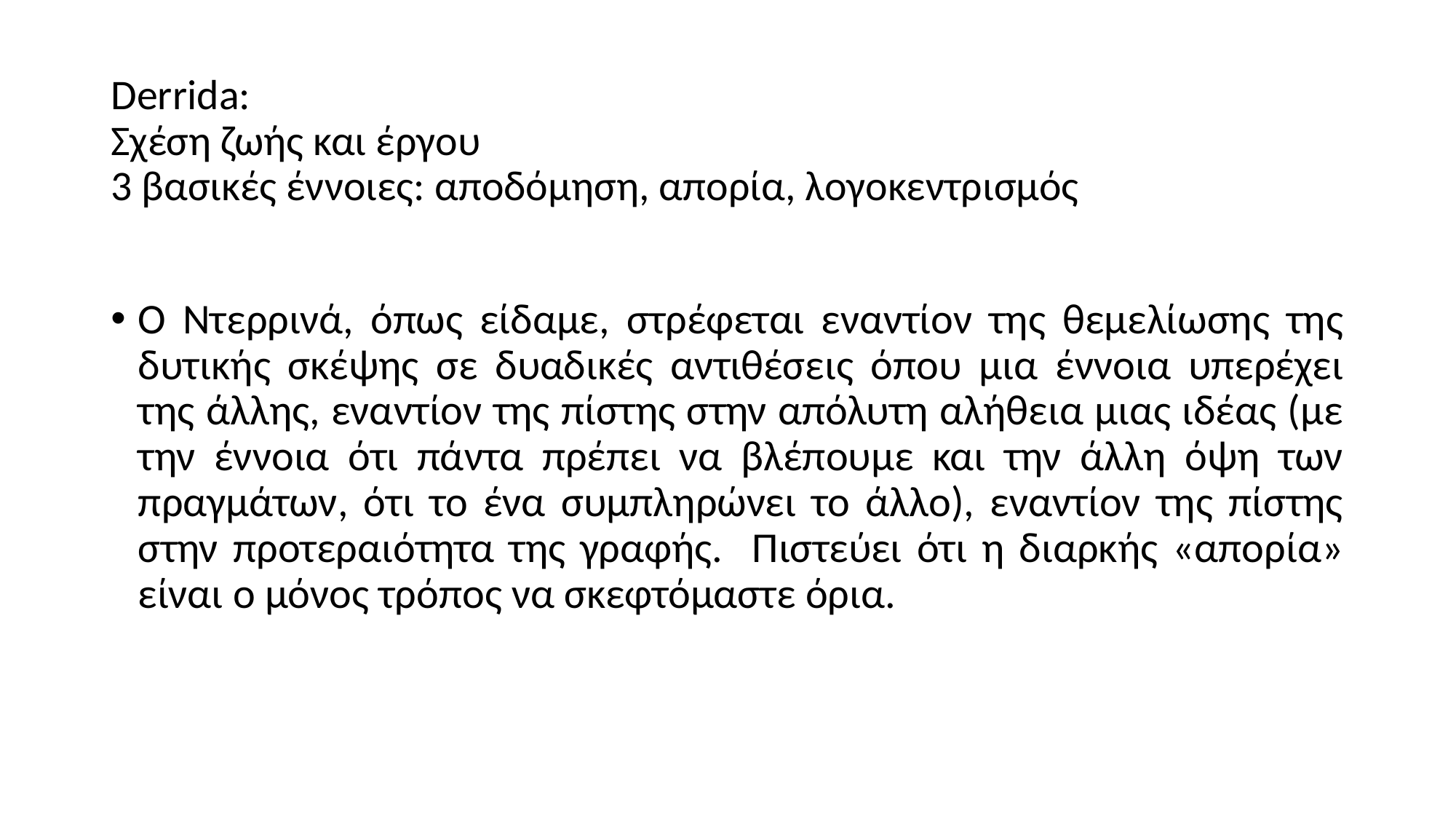

# Derrida: Σχέση ζωής και έργου 3 βασικές έννοιες: αποδόμηση, απορία, λογοκεντρισμός
Ο Ντερρινά, όπως είδαμε, στρέφεται εναντίον της θεμελίωσης της δυτικής σκέψης σε δυαδικές αντιθέσεις όπου μια έννοια υπερέχει της άλλης, εναντίον της πίστης στην απόλυτη αλήθεια μιας ιδέας (με την έννοια ότι πάντα πρέπει να βλέπουμε και την άλλη όψη των πραγμάτων, ότι το ένα συμπληρώνει το άλλο), εναντίον της πίστης στην προτεραιότητα της γραφής.  Πιστεύει ότι η διαρκής «απορία» είναι ο μόνος τρόπος να σκεφτόμαστε όρια.